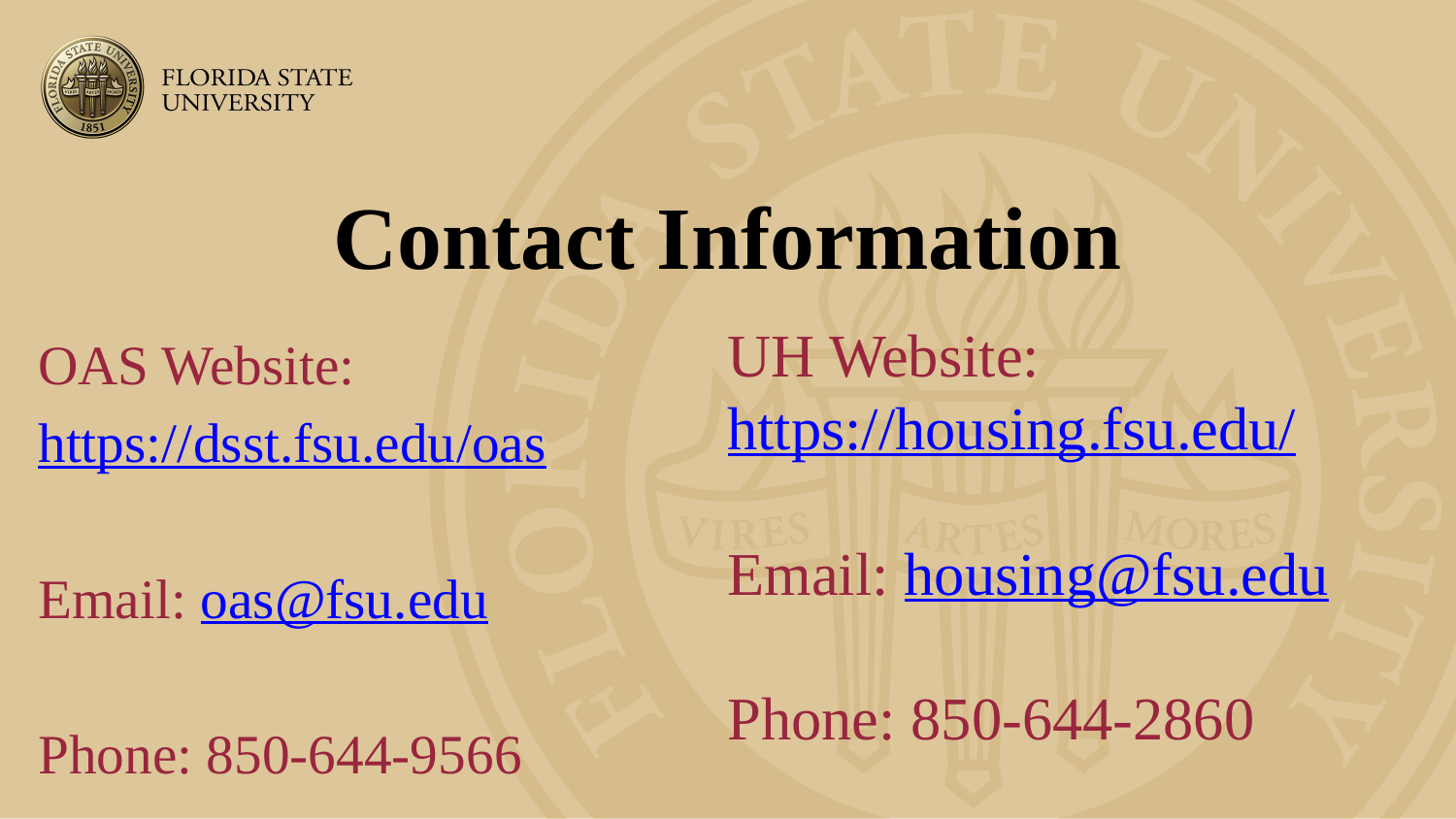

# Contact Information
UH Website: https://housing.fsu.edu/

Email: housing@fsu.edu

Phone: 850-644-2860
OAS Website:
https://dsst.fsu.edu/oas

Email: oas@fsu.edu

Phone: 850-644-9566